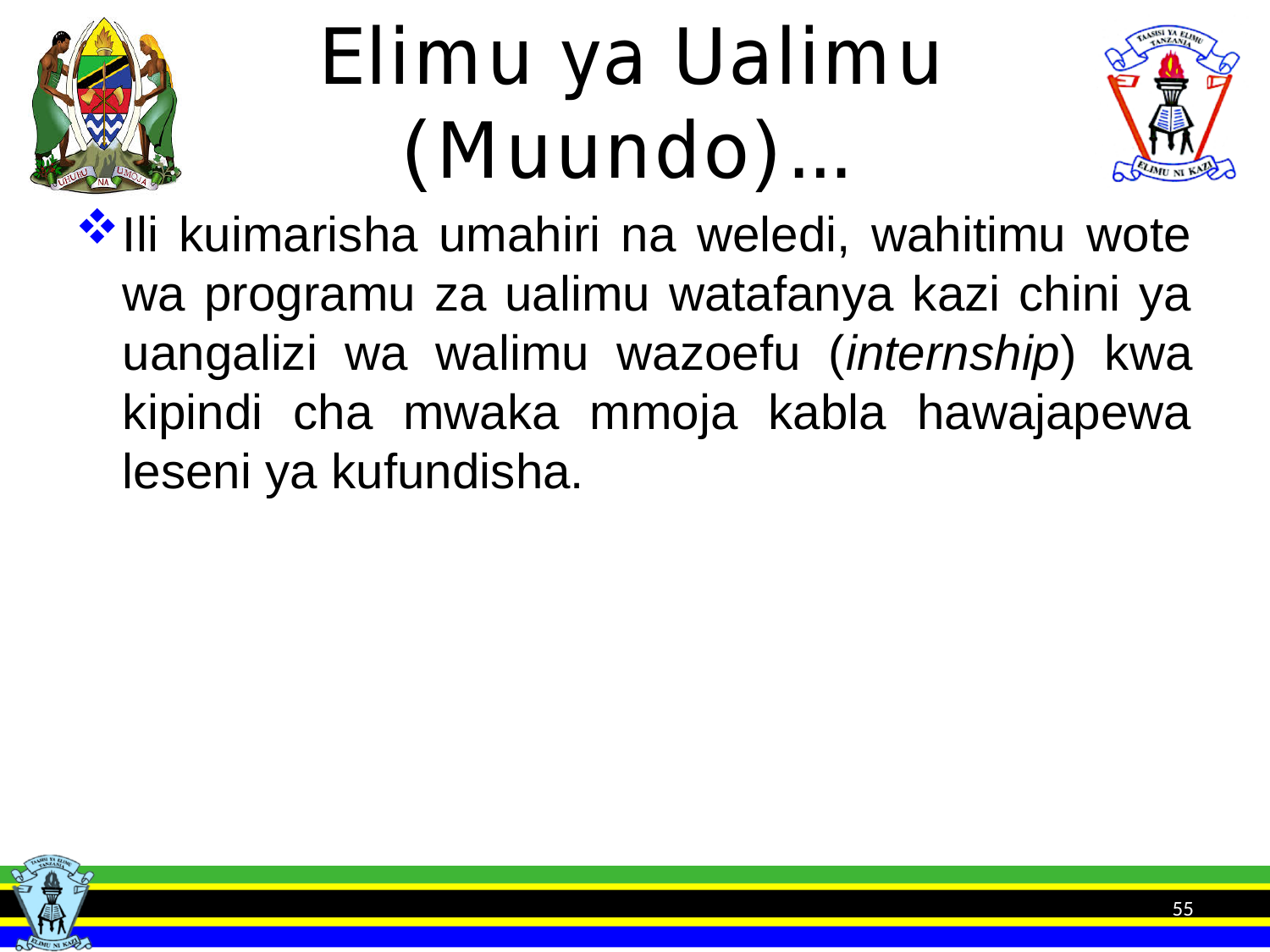

# Elimu ya Ualimu (Muundo)…
Ili kuimarisha umahiri na weledi, wahitimu wote wa programu za ualimu watafanya kazi chini ya uangalizi wa walimu wazoefu (internship) kwa kipindi cha mwaka mmoja kabla hawajapewa leseni ya kufundisha.

55